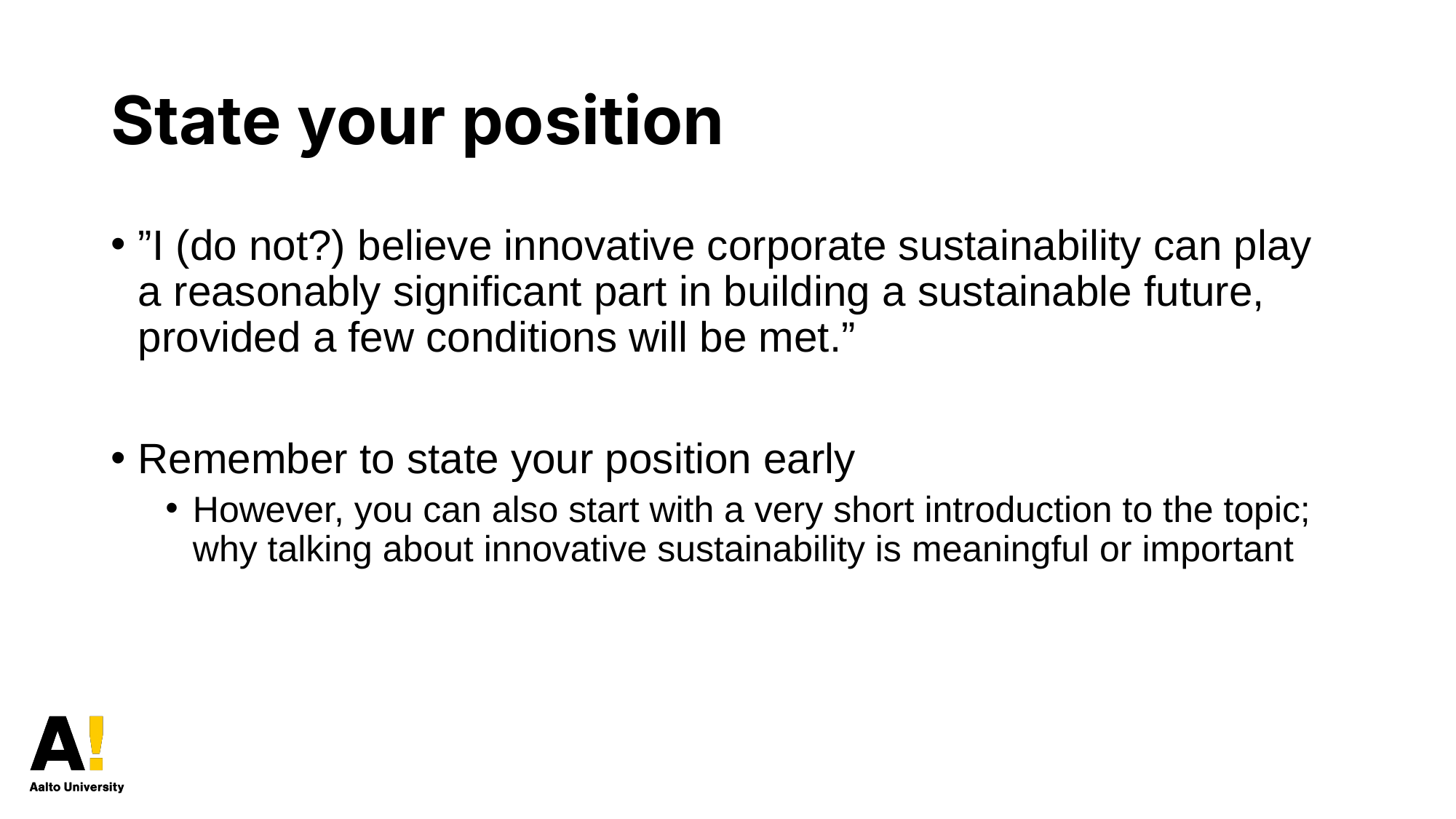

# State your position
”I (do not?) believe innovative corporate sustainability can play a reasonably significant part in building a sustainable future, provided a few conditions will be met.”

Remember to state your position early
However, you can also start with a very short introduction to the topic; why talking about innovative sustainability is meaningful or important